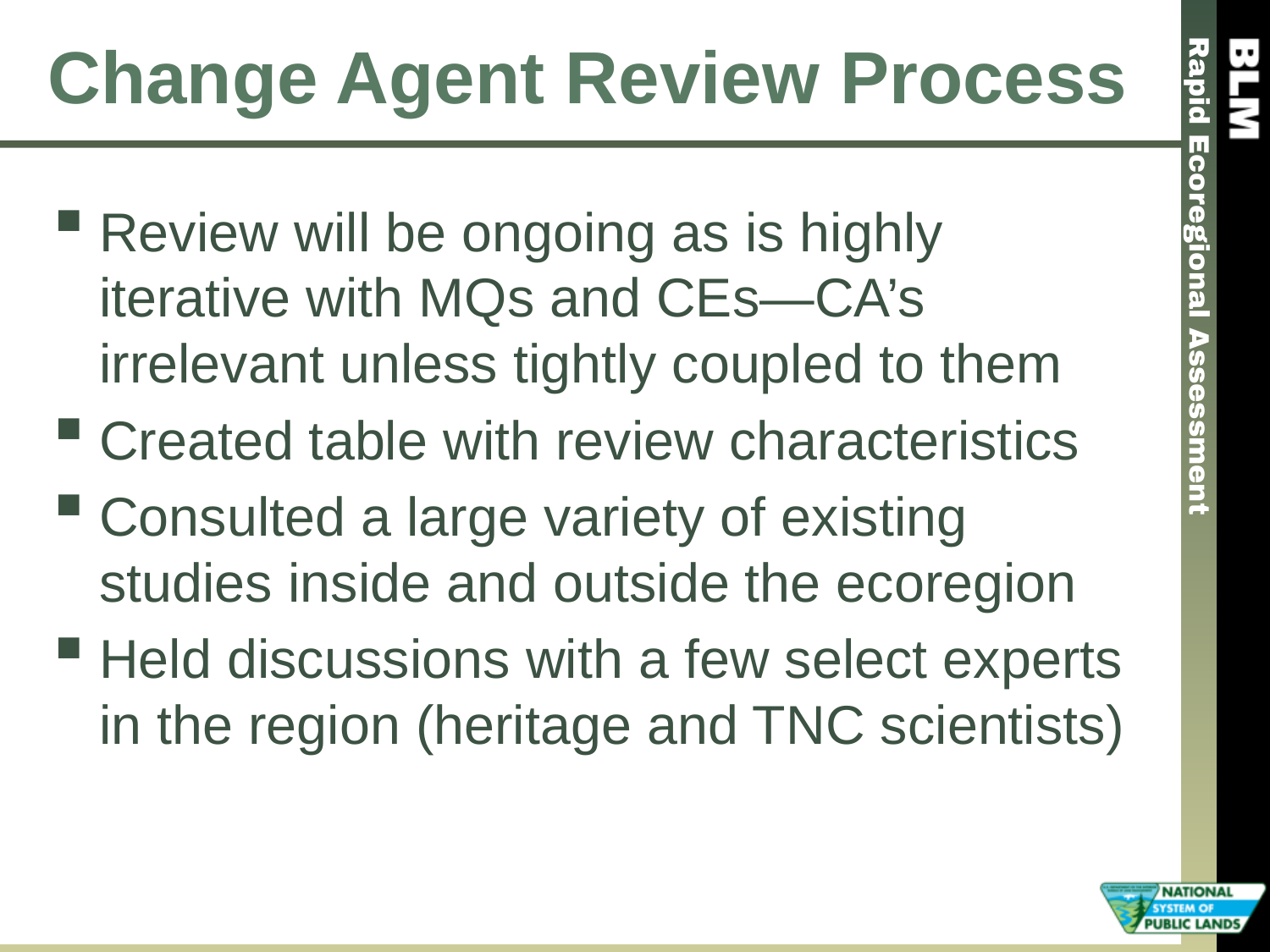

# Change Agent Review Process
Review will be ongoing as is highly iterative with MQs and CEs—CA’s irrelevant unless tightly coupled to them
Created table with review characteristics
Consulted a large variety of existing studies inside and outside the ecoregion
Held discussions with a few select experts in the region (heritage and TNC scientists)